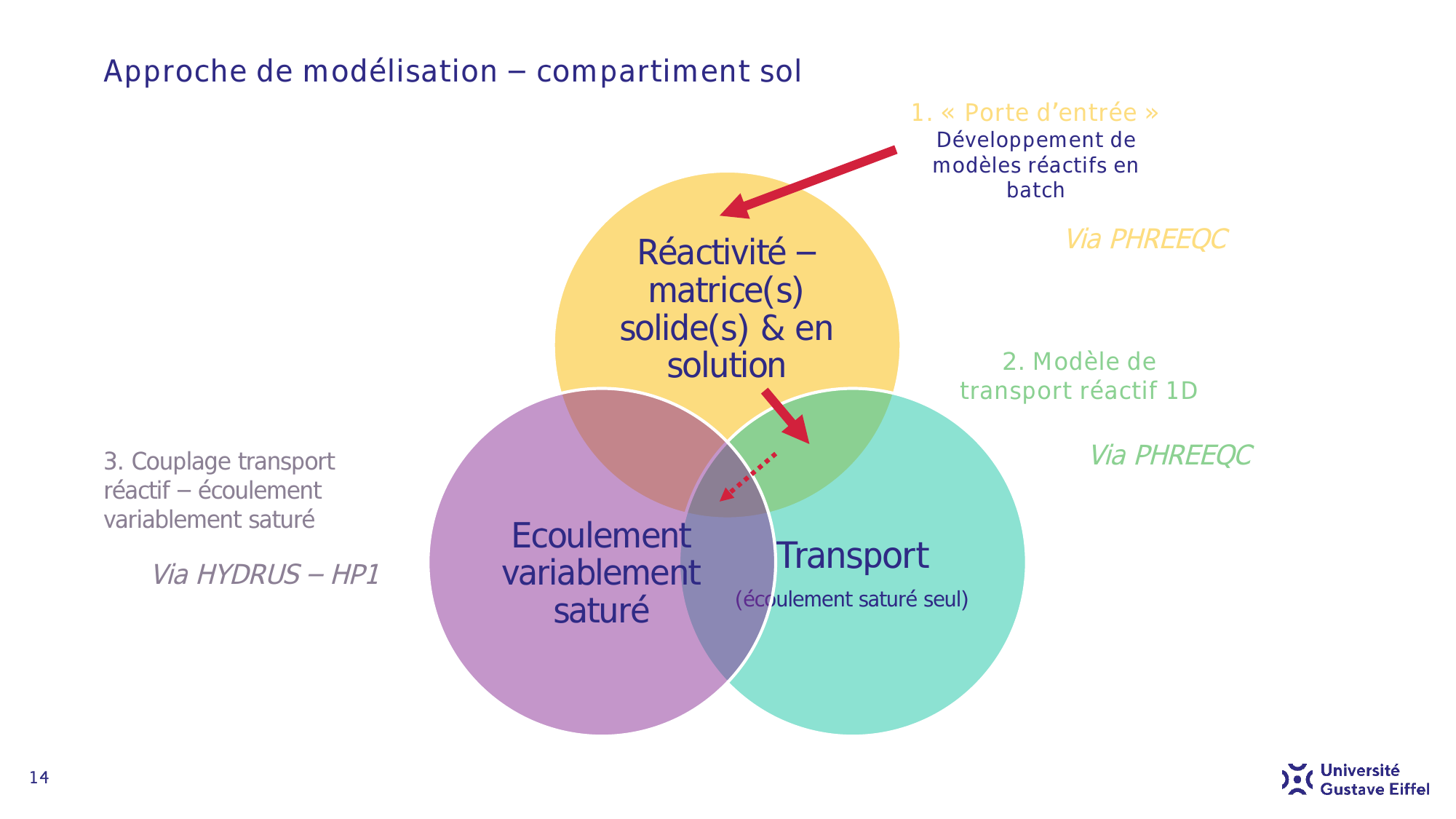

# Approche de modélisation – compartiment sol
1. « Porte d’entrée »
Développement de modèles réactifs en batch

Réactivité – matrice(s) solide(s) & en solution
Transport
(écoulement saturé seul)
Ecoulement variablement saturé
Via PHREEQC
2. Modèle de transport réactif 1D
Via PHREEQC
3. Couplage transport réactif – écoulement variablement saturé
Via HYDRUS – HP1
14